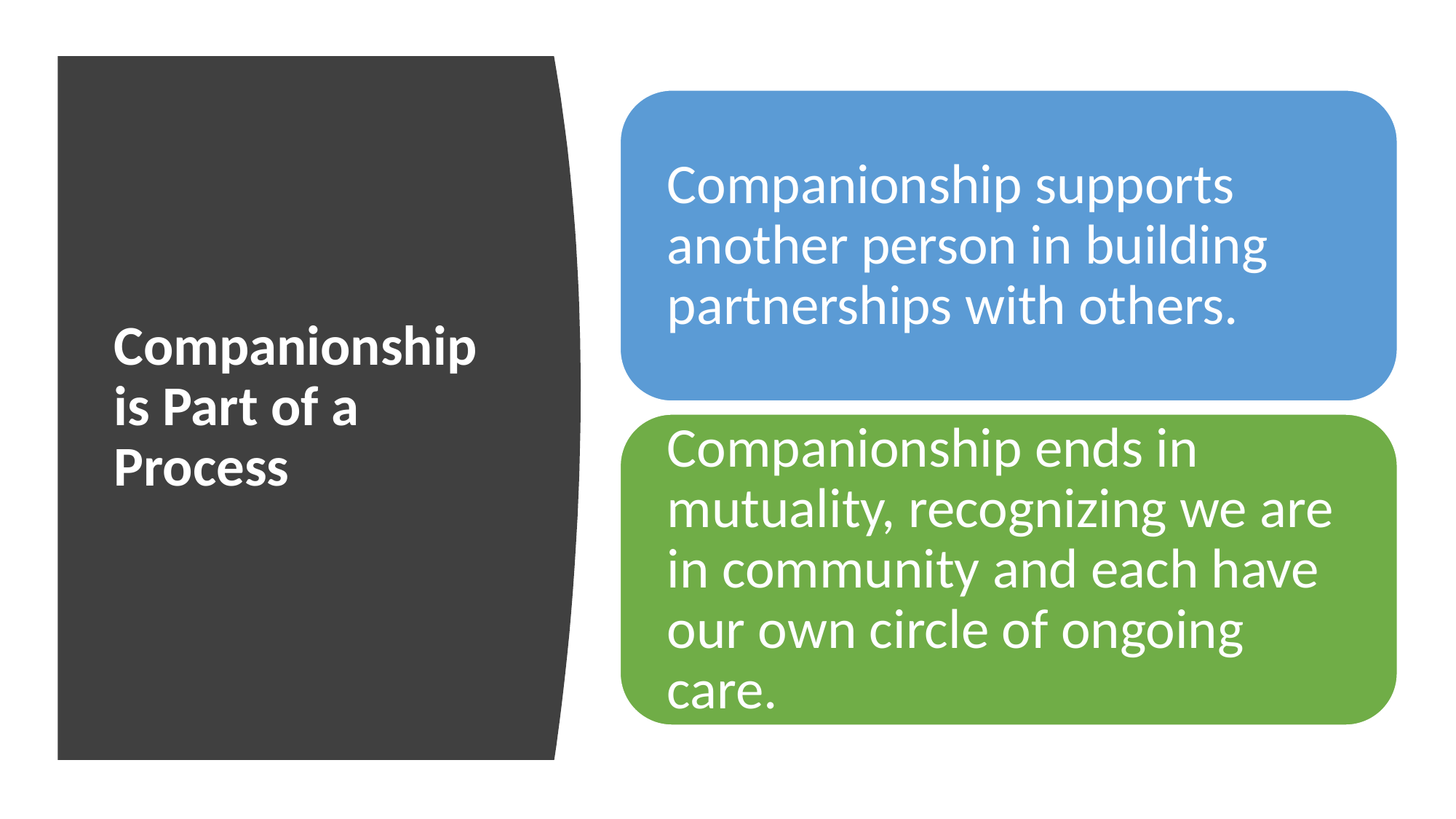

Companionship supports another person in building partnerships with others.
Companionship ends in mutuality, recognizing we are in community and each have our own circle of ongoing care.

# Companionship is Part of a Process